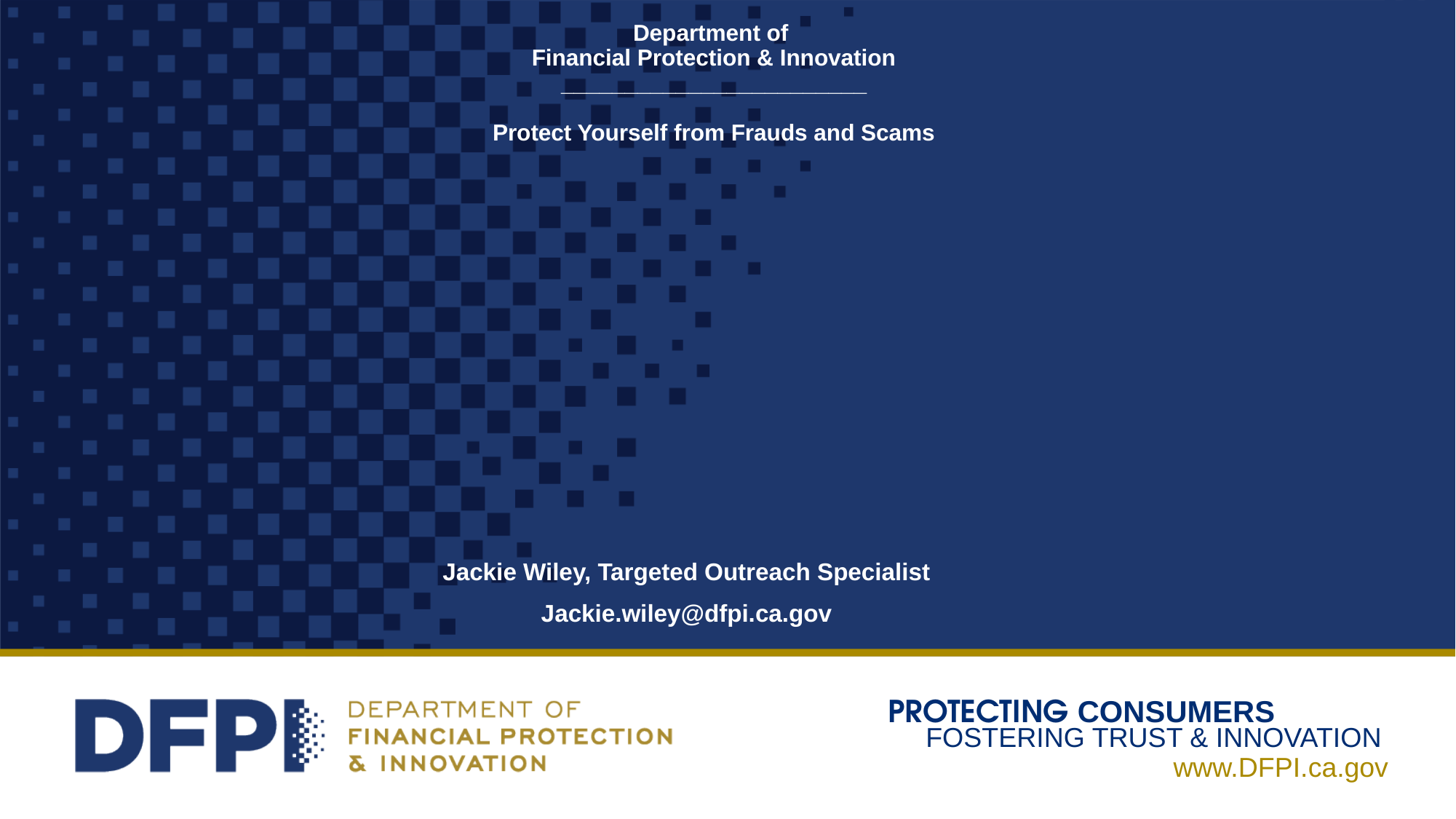

# Department of Financial Protection & Innovation ________________________ Protect Yourself from Frauds and Scams
Jackie Wiley, Targeted Outreach Specialist
Jackie.wiley@dfpi.ca.gov